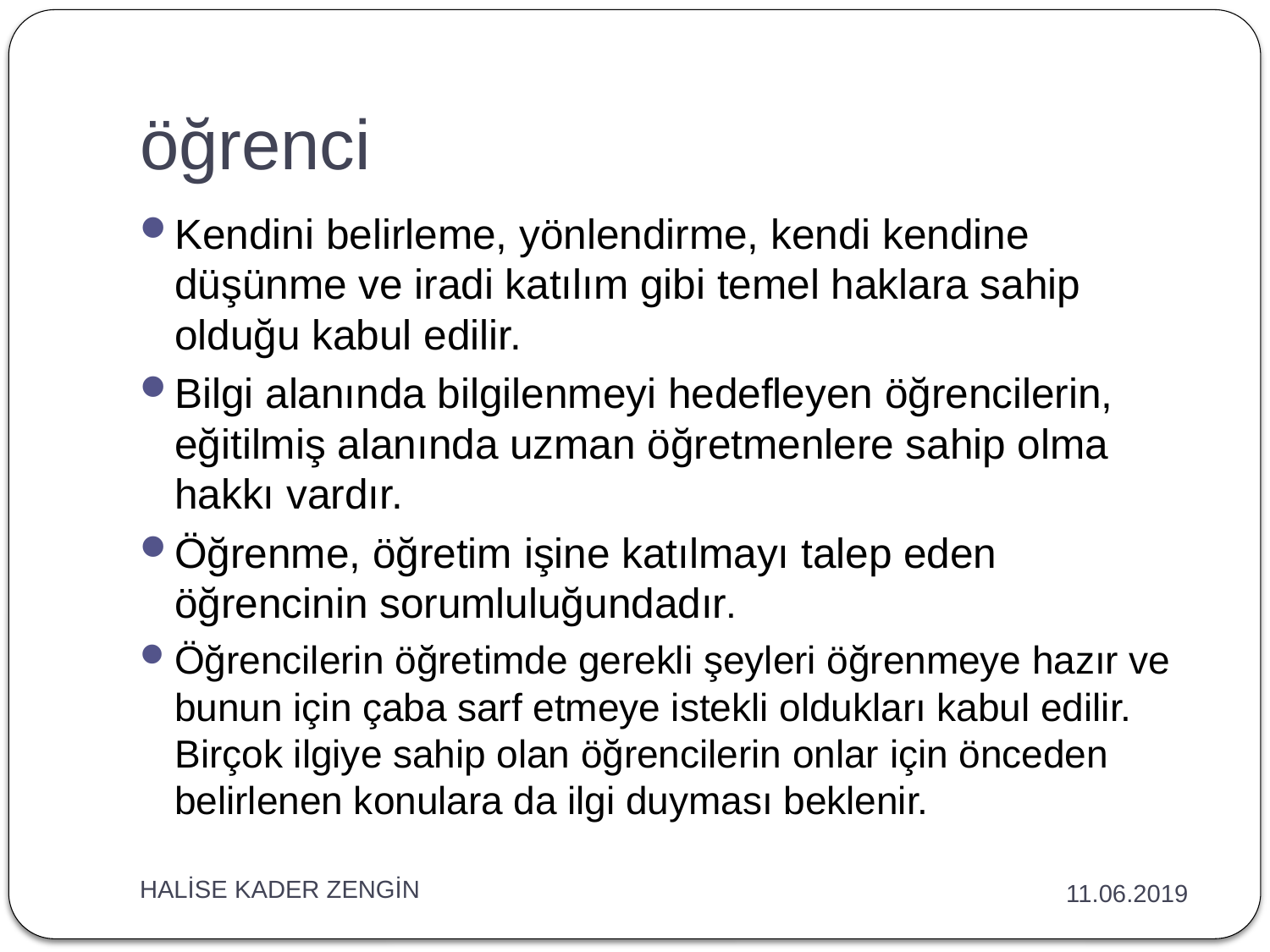

# öğrenci
Kendini belirleme, yönlendirme, kendi kendine düşünme ve iradi katılım gibi temel haklara sahip olduğu kabul edilir.
Bilgi alanında bilgilenmeyi hedefleyen öğrencilerin, eğitilmiş alanında uzman öğretmenlere sahip olma hakkı vardır.
Öğrenme, öğretim işine katılmayı talep eden öğrencinin sorumluluğundadır.
Öğrencilerin öğretimde gerekli şeyleri öğrenmeye hazır ve bunun için çaba sarf etmeye istekli oldukları kabul edilir. Birçok ilgiye sahip olan öğrencilerin onlar için önceden belirlenen konulara da ilgi duyması beklenir.
HALİSE KADER ZENGİN
11.06.2019